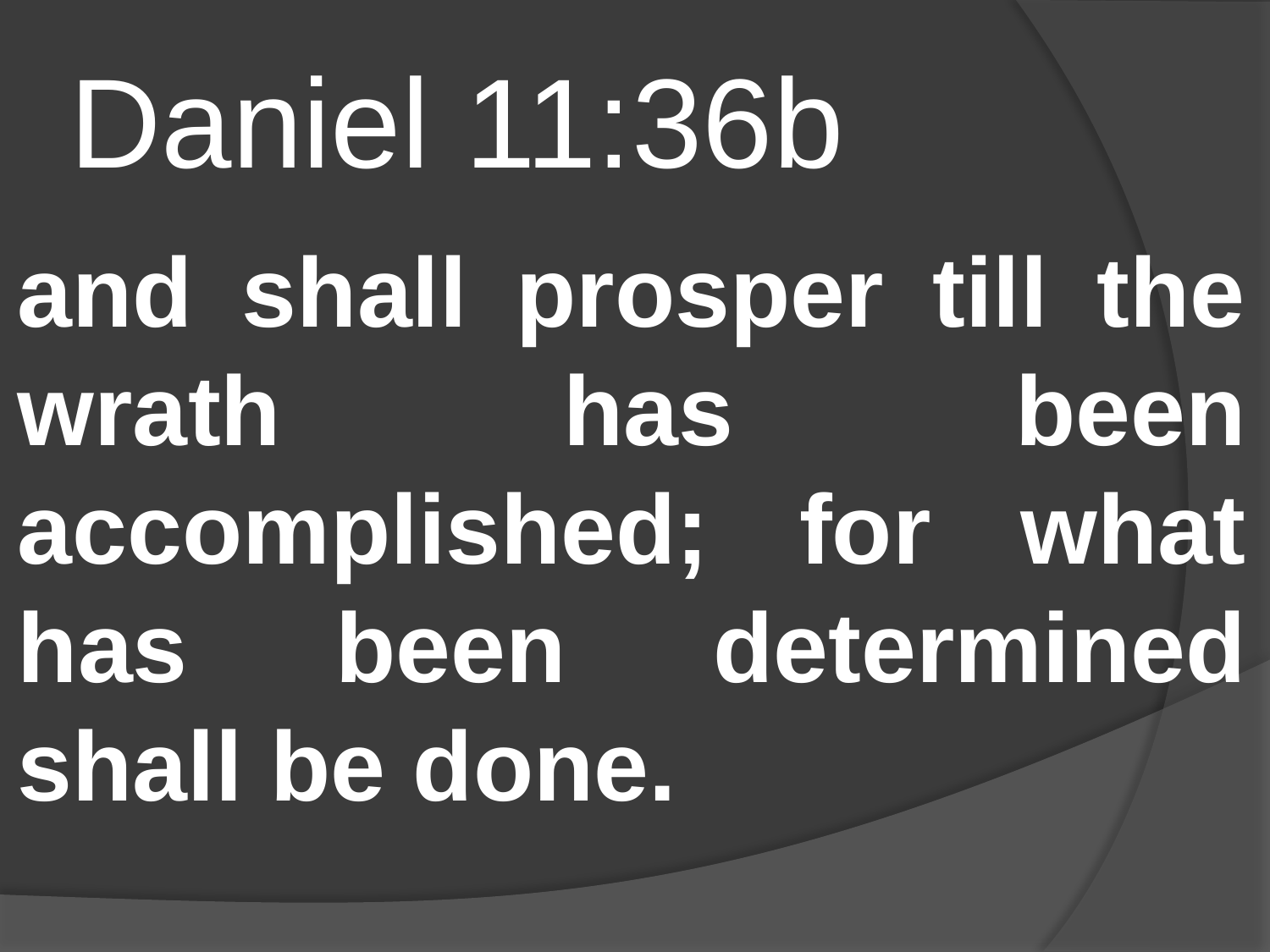

# Daniel 11:36b
and shall prosper till the wrath has been accomplished; for what has been determined shall be done.